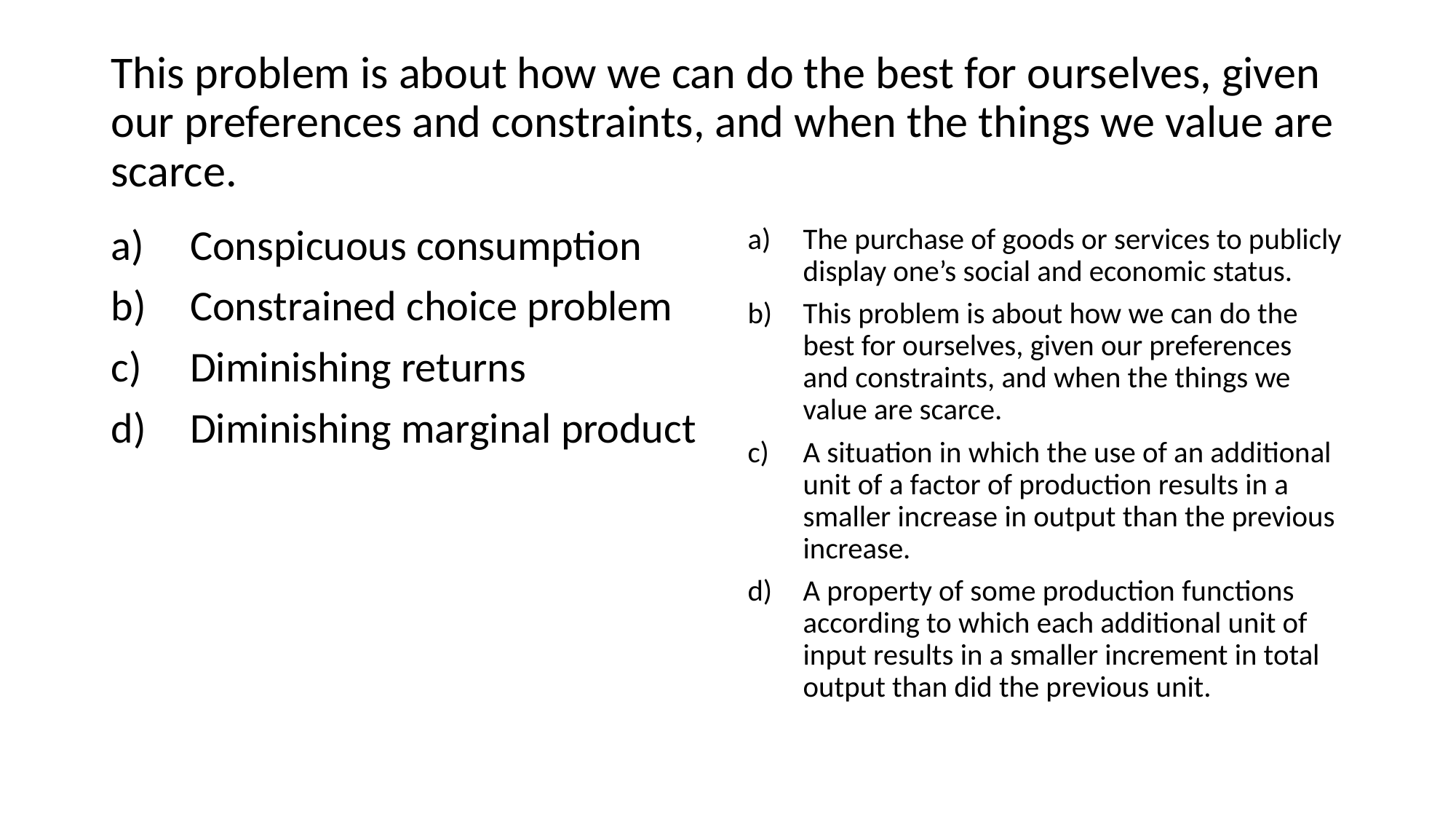

# This problem is about how we can do the best for ourselves, given our preferences and constraints, and when the things we value are scarce.
Conspicuous consumption
Constrained choice problem
Diminishing returns
Diminishing marginal product
The purchase of goods or services to publicly display one’s social and economic status.
This problem is about how we can do the best for ourselves, given our preferences and constraints, and when the things we value are scarce.
A situation in which the use of an additional unit of a factor of production results in a smaller increase in output than the previous increase.
A property of some production functions according to which each additional unit of input results in a smaller increment in total output than did the previous unit.